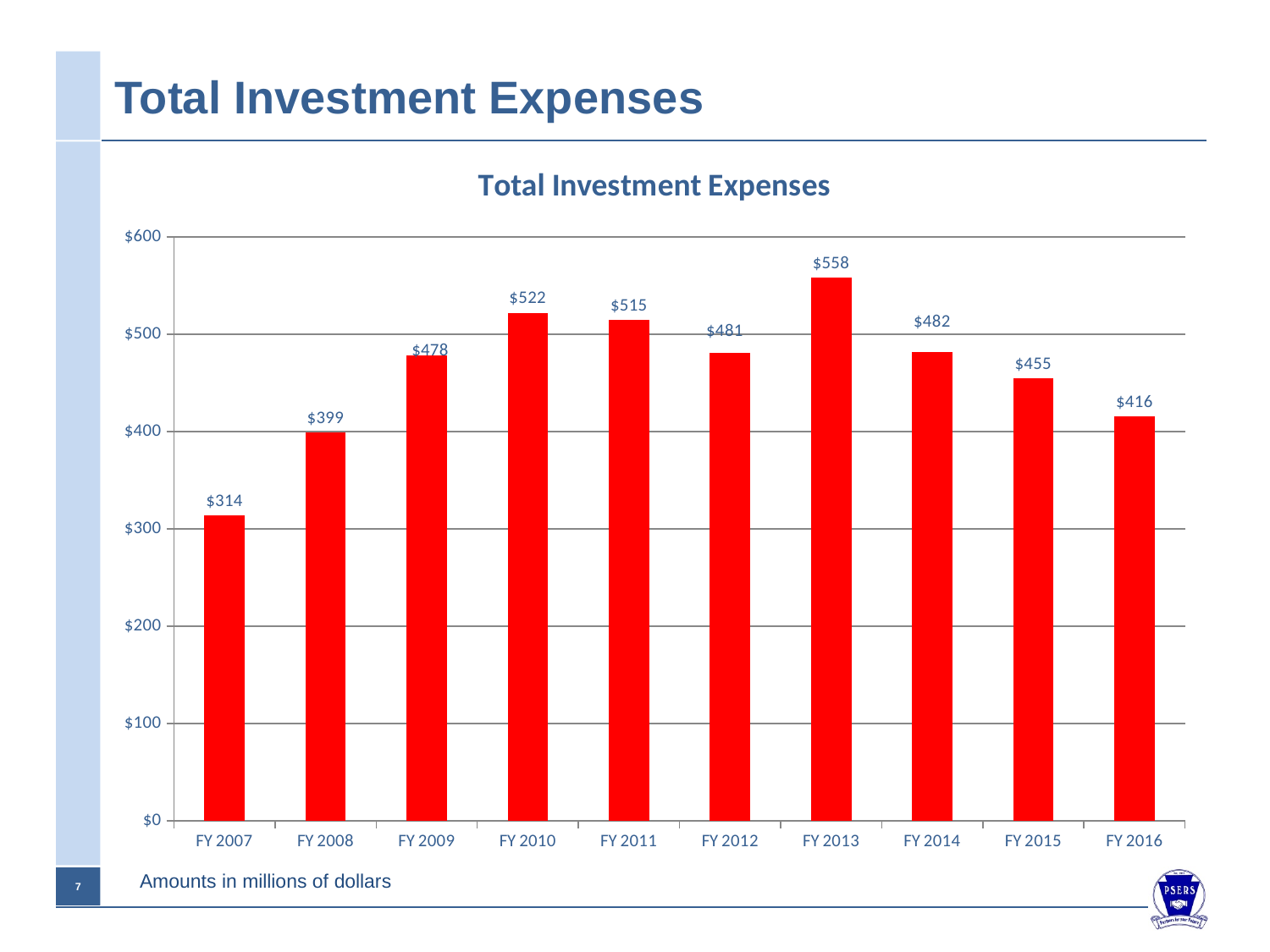

# Total Investment Expenses

### Chart:

| Category | Total Investment Expenses |
|---|---|
| FY 2007 | 314.0 |
| FY 2008 | 399.0 |
| FY 2009 | 478.0 |
| FY 2010 | 522.0 |
| FY 2011 | 515.0 |
| FY 2012 | 481.0 |
| FY 2013 | 558.0 |
| FY 2014 | 482.0 |
| FY 2015 | 455.0 |
| FY 2016 | 416.0 |
Amounts in millions of dollars
7